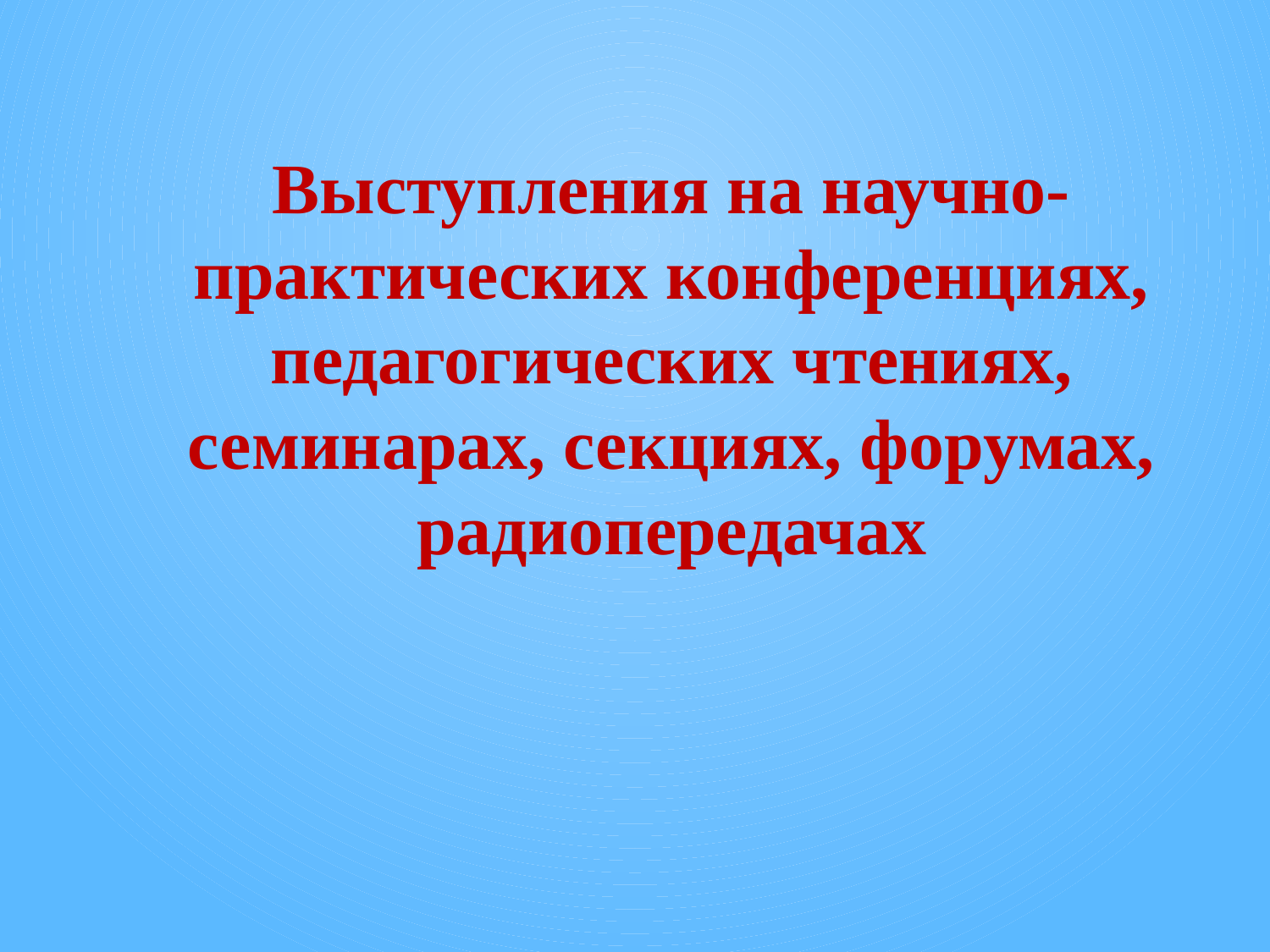

# Выступления на научно-практических конференциях, педагогических чтениях, семинарах, секциях, форумах, радиопередачах